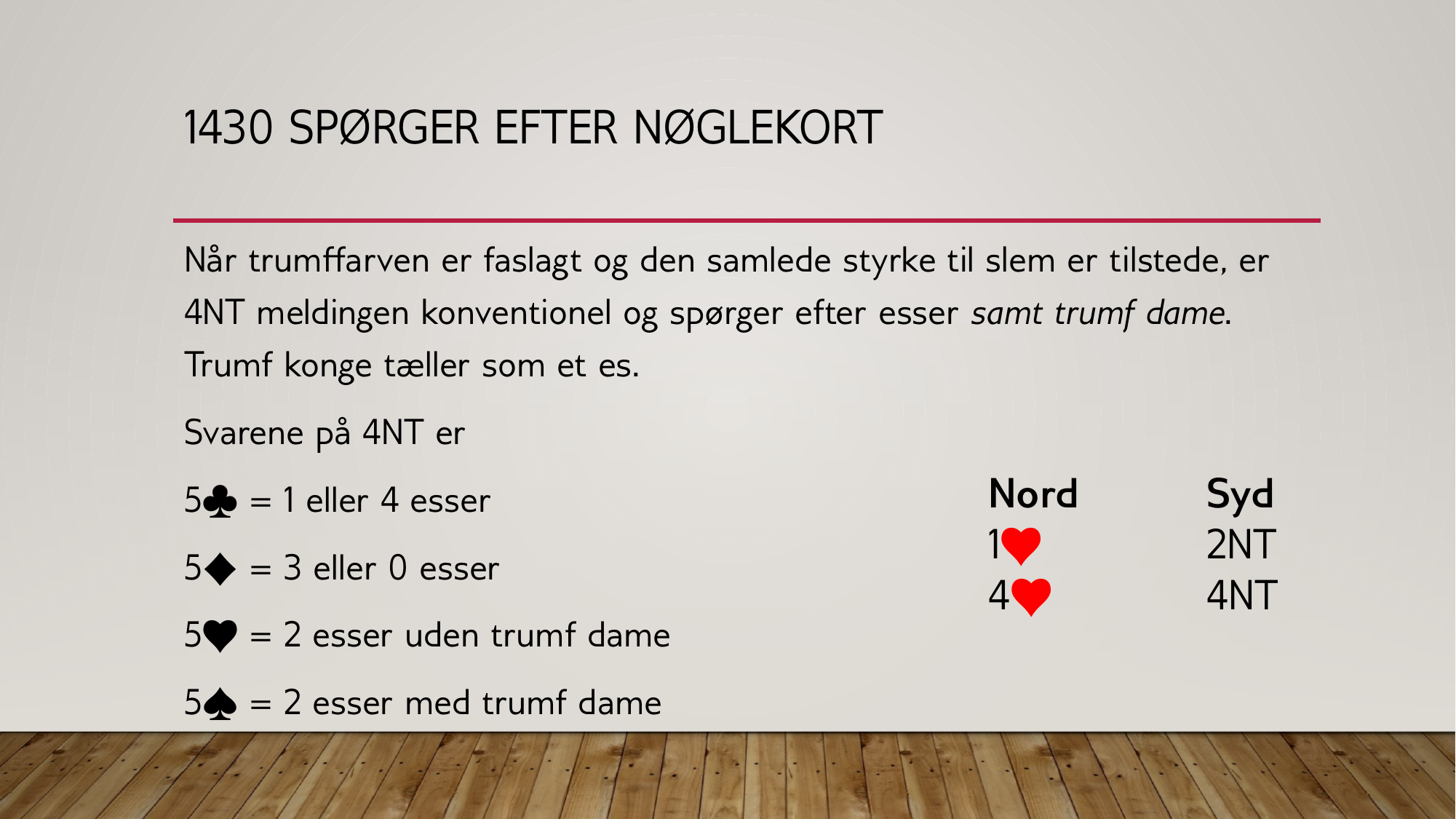

# 1430 spørger efter nøglekort
Når trumffarven er faslagt og den samlede styrke til slem er tilstede, er 4NT meldingen konventionel og spørger efter esser samt trumf dame. Trumf konge tæller som et es.
Svarene på 4NT er
5♣ = 1 eller 4 esser
5♦ = 3 eller 0 esser
5♥ = 2 esser uden trumf dame
5♠ = 2 esser med trumf dame
Nord		Syd
1♥︎ 		2NT
4♥︎ 		4NT